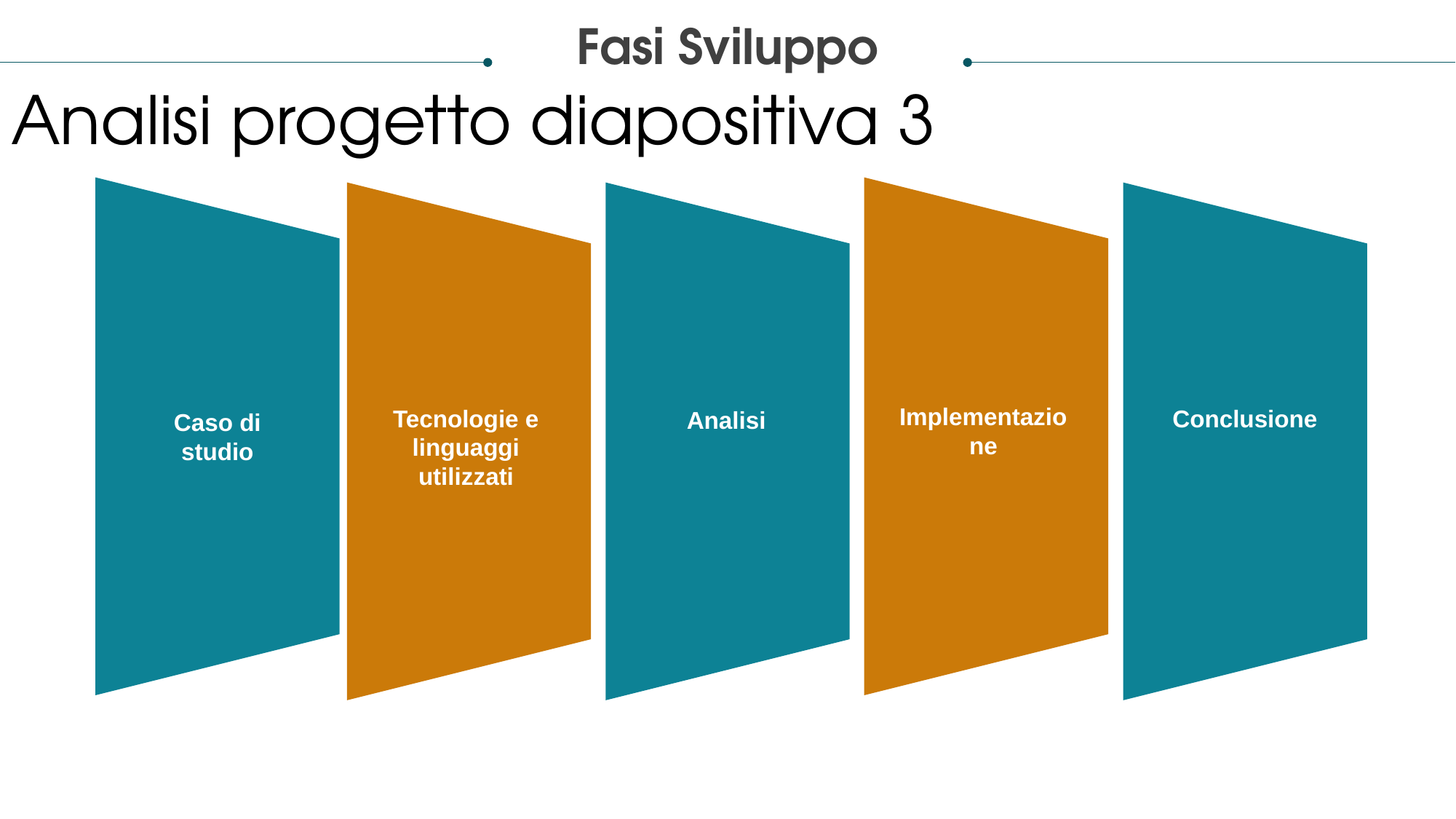

Fasi Sviluppo
Analisi progetto diapositiva 3

Implementazione
Conclusione
Tecnologie e linguaggi utilizzati
Analisi
Caso di studio